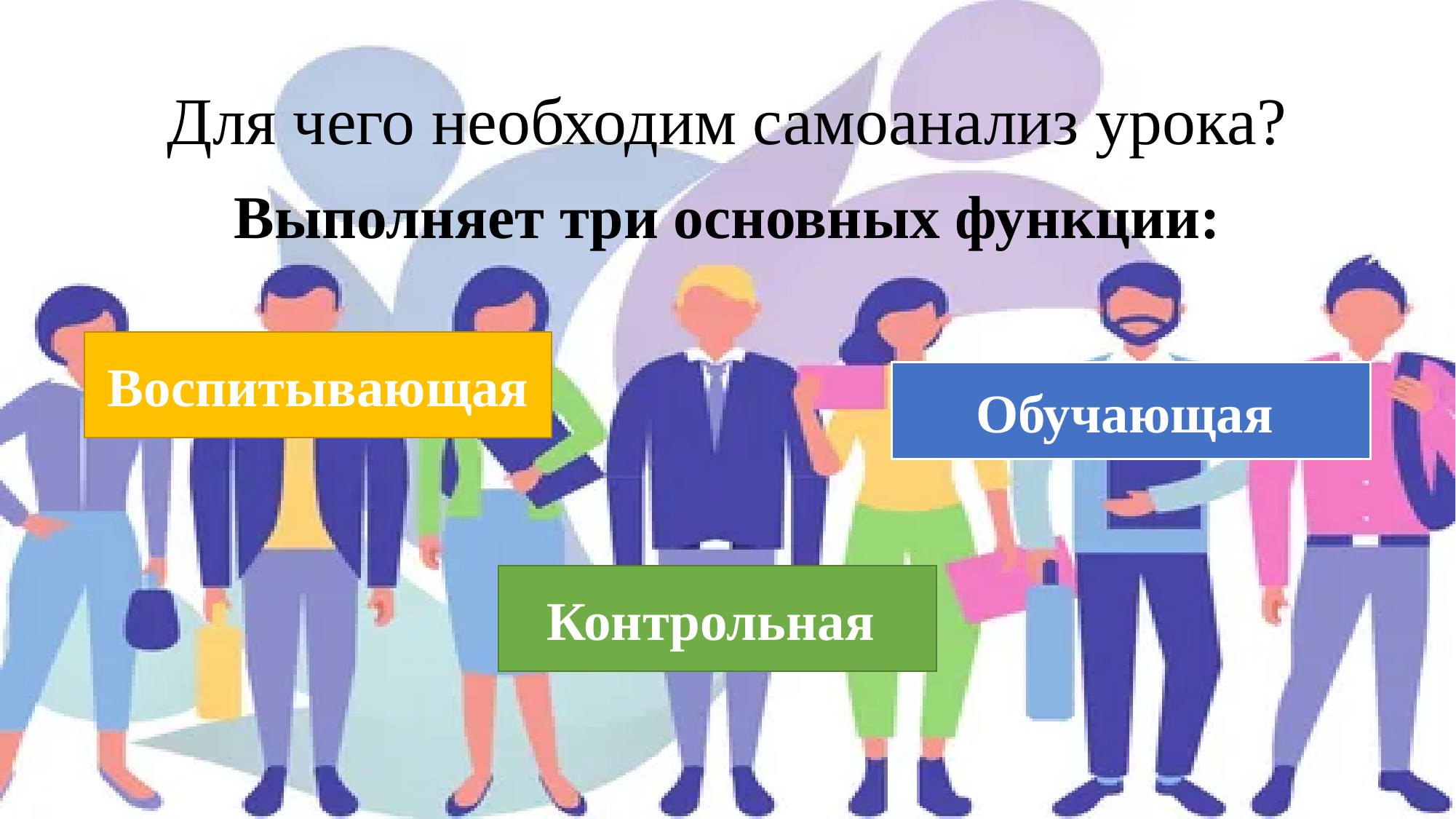

# Для чего необходим самоанализ урока?
Выполняет три основных функции:

Воспитывающая
Обучающая
Контрольная